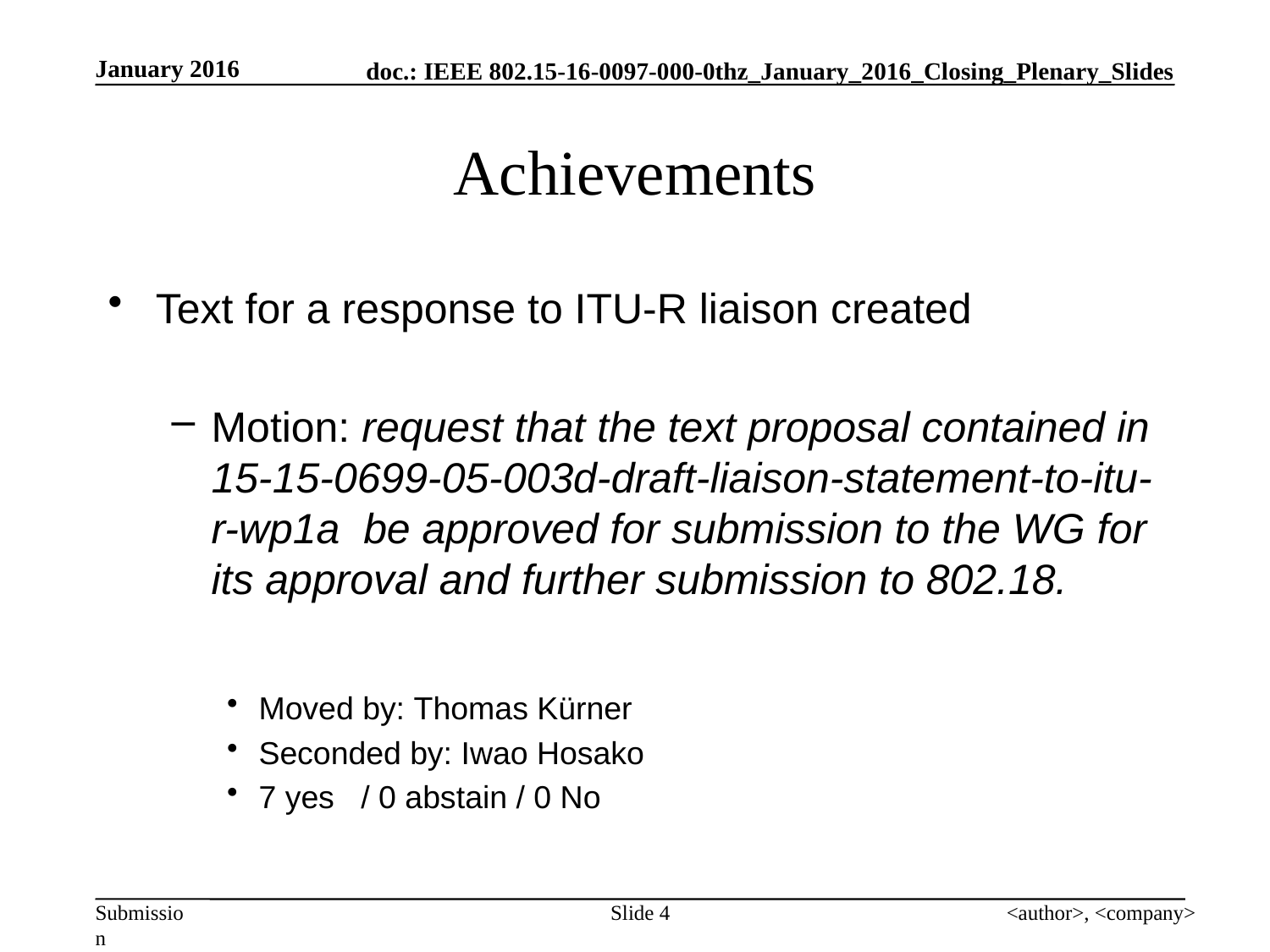

January 2016
# Achievements
Text for a response to ITU-R liaison created

Motion: request that the text proposal contained in 15-15-0699-05-003d-draft-liaison-statement-to-itu-r-wp1a  be approved for submission to the WG for its approval and further submission to 802.18.

Moved by: Thomas Kürner
Seconded by: Iwao Hosako
7 yes   / 0 abstain / 0 No

Slide 4
<author>, <company>